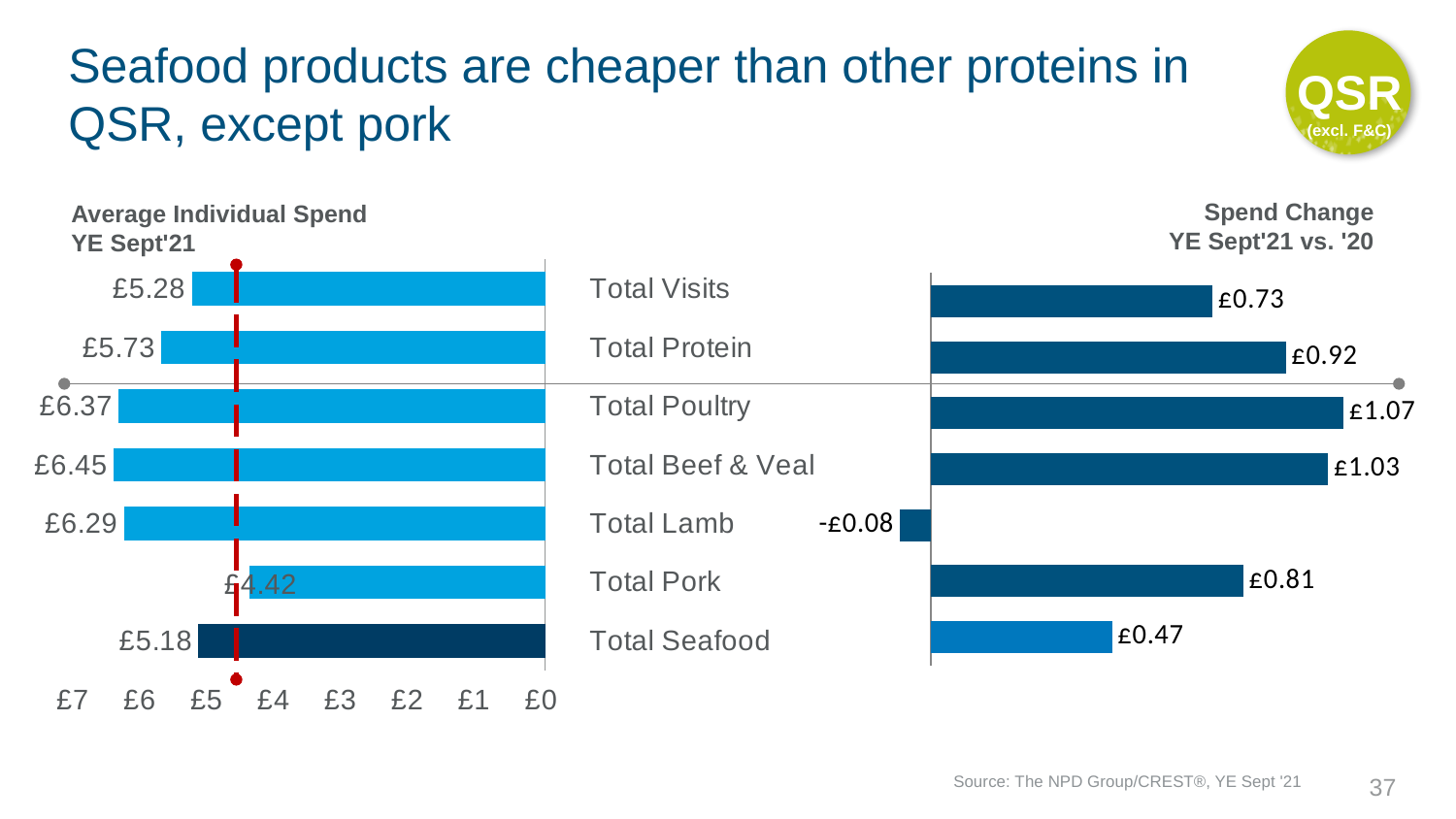

QSR
(excl. F&C)
# Seafood products are cheaper than other proteins in QSR, except pork
Spend Change
YE Sept'21 vs. '20
Average Individual Spend
YE Sept'21

### Chart

| Category | Avg Tckts |
|---|---|
|     Total Visits | 5.28 |
|     Total Protein | 5.73 |
|     Total Poultry | 6.37 |
|     Total Beef & Veal | 6.45 |
|     Total Lamb | 6.29 |
|     Total Pork | 4.42 |
|     Total Seafood | 5.18 |

### Chart

| Category | Spd Chg |
|---|---|
|     Total Visits | 0.7300000000000004 |
|     Total Protein | 0.9200000000000008 |
|     Total Poultry | 1.0700000000000003 |
|     Total Beef & Veal | 1.0300000000000002 |
|     Total Lamb | -0.08000000000000007 |
|     Total Pork | 0.81 |
|     Total Seafood | 0.46999999999999975 |
Source: The NPD Group/CREST®, YE Sept '21
37